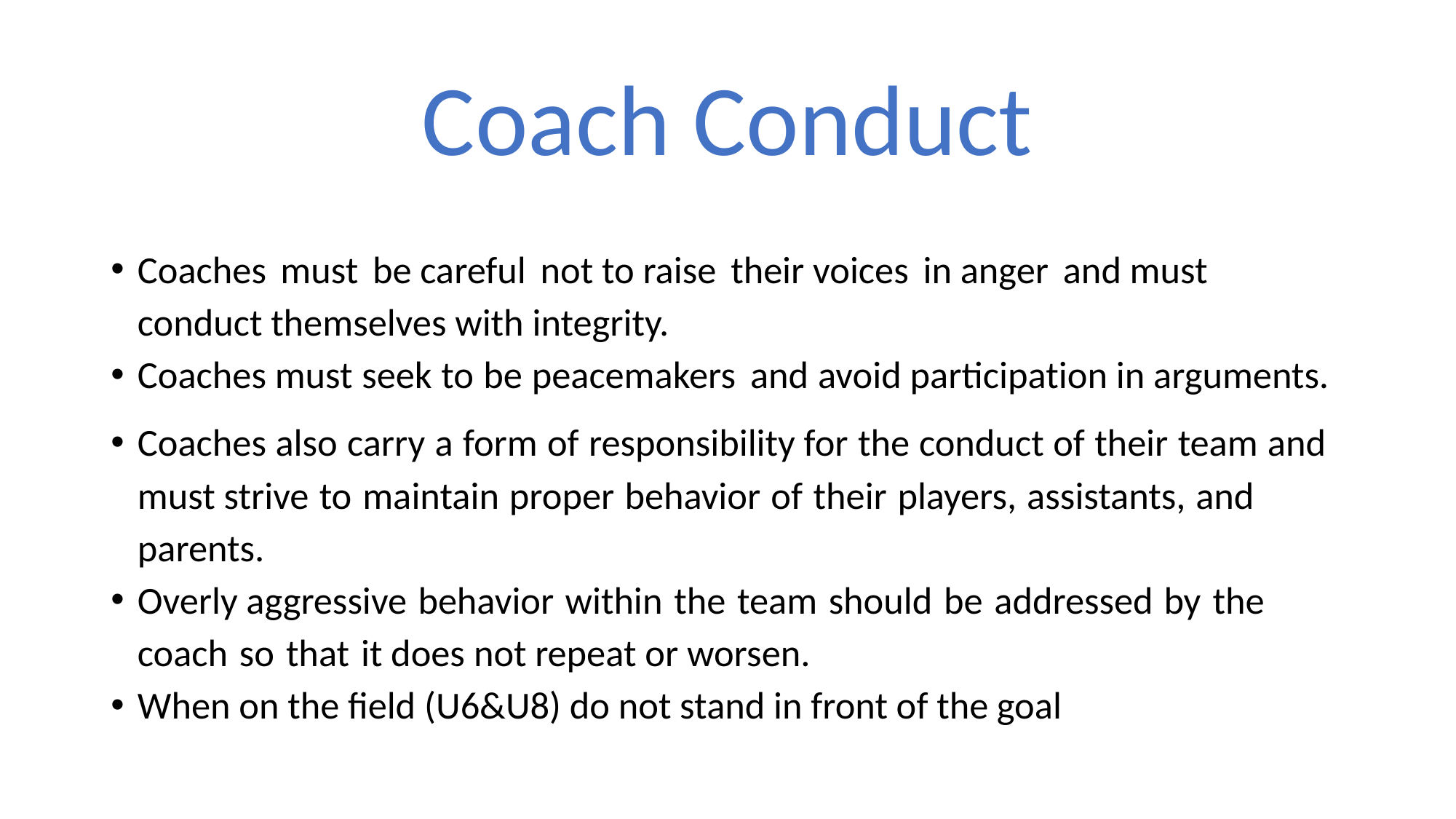

# Coach Conduct

Coaches must be careful not to raise their voices in anger and must conduct themselves with integrity.
Coaches must seek to be peacemakers and avoid participation in arguments.

Coaches also carry a form of responsibility for the conduct of their team and must strive to maintain proper behavior of their players, assistants, and parents.
Overly aggressive behavior within the team should be addressed by the coach so that it does not repeat or worsen.
When on the field (U6&U8) do not stand in front of the goal